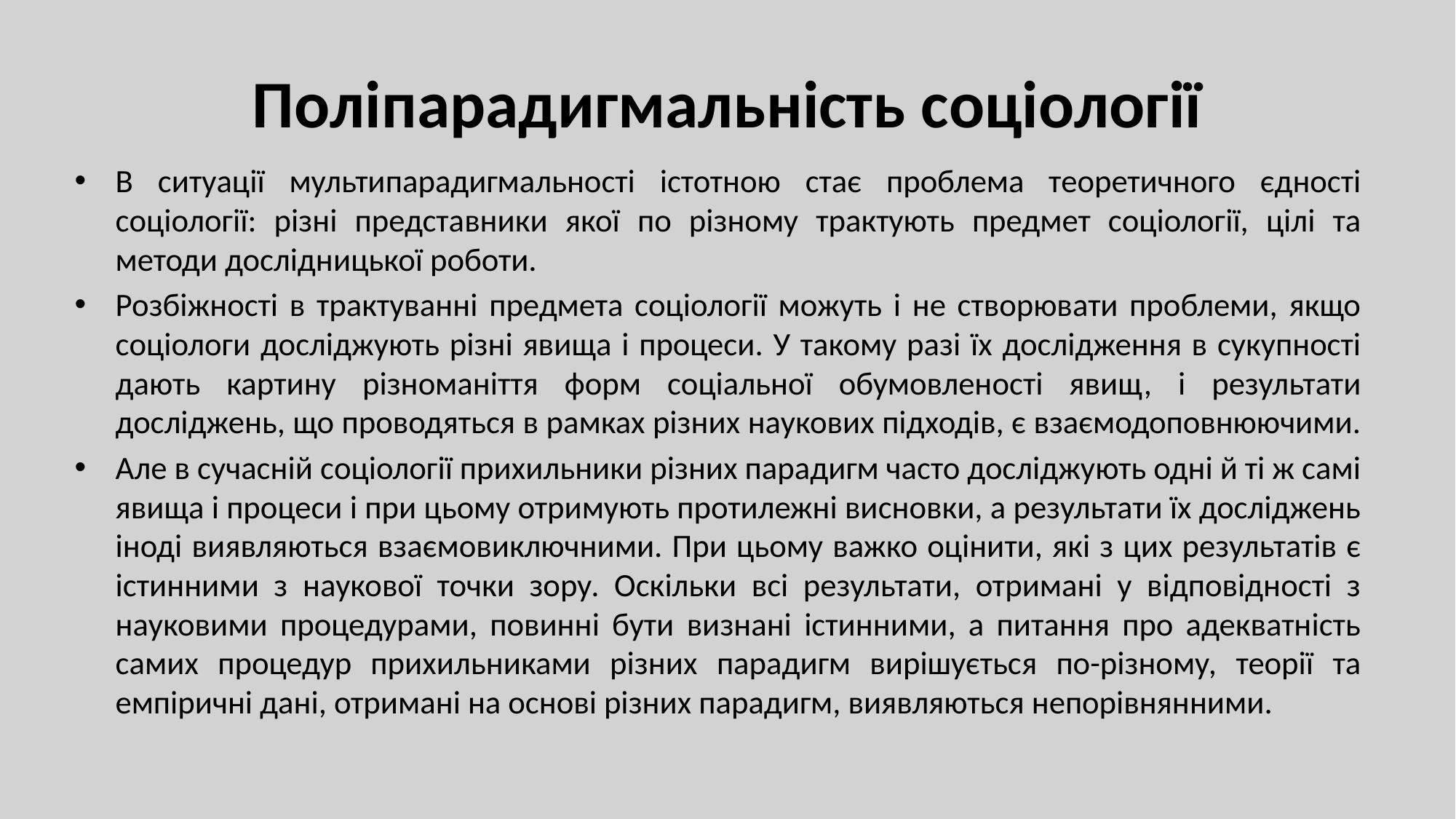

# Поліпарадигмальність соціології
В ситуації мультипарадигмальності істотною стає проблема теоретичного єдності соціології: різні представники якої по різному трактують предмет соціології, цілі та методи дослідницької роботи.
Розбіжності в трактуванні предмета соціології можуть і не створювати проблеми, якщо соціологи досліджують різні явища і процеси. У такому разі їх дослідження в сукупності дають картину різноманіття форм соціальної обумовленості явищ, і результати досліджень, що проводяться в рамках різних наукових підходів, є взаємодоповнюючими.
Але в сучасній соціології прихильники різних парадигм часто досліджують одні й ті ж самі явища і процеси і при цьому отримують протилежні висновки, а результати їх досліджень іноді виявляються взаємовиключними. При цьому важко оцінити, які з цих результатів є істинними з наукової точки зору. Оскільки всі результати, отримані у відповідності з науковими процедурами, повинні бути визнані істинними, а питання про адекватність самих процедур прихильниками різних парадигм вирішується по-різному, теорії та емпіричні дані, отримані на основі різних парадигм, виявляються непорівнянними.